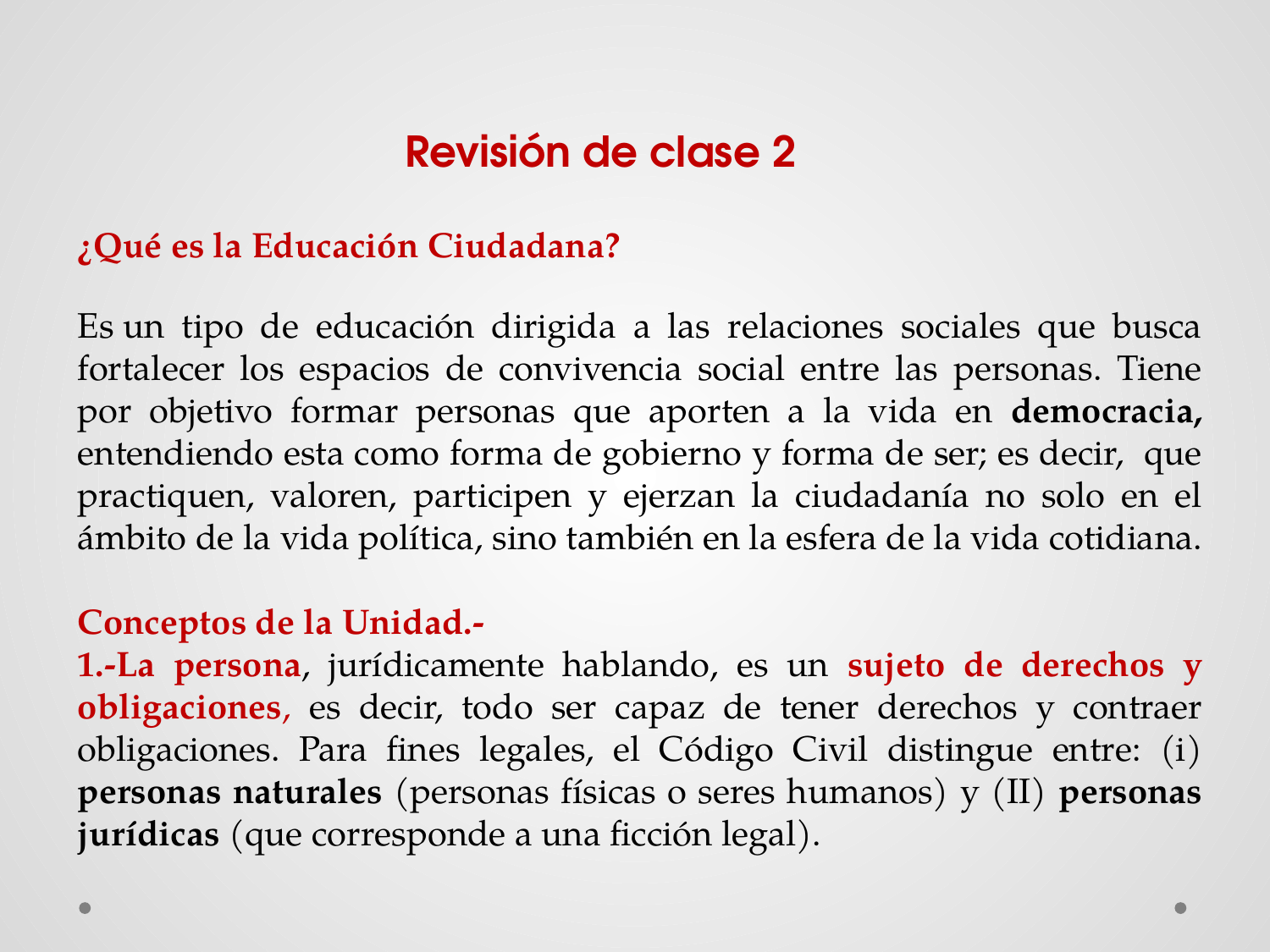

# Revisión de clase 2
¿Qué es la Educación Ciudadana?

Es un tipo de educación dirigida a las relaciones sociales que busca fortalecer los espacios de convivencia social entre las personas. Tiene por objetivo formar personas que aporten a la vida en democracia, entendiendo esta como forma de gobierno y forma de ser; es decir,  que practiquen, valoren, participen y ejerzan la ciudadanía no solo en el ámbito de la vida política, sino también en la esfera de la vida cotidiana.

Conceptos de la Unidad.-
1.-La persona, jurídicamente hablando, es un sujeto de derechos y obligaciones, es decir, todo ser capaz de tener derechos y contraer obligaciones. Para fines legales, el Código Civil distingue entre: (i) personas naturales (personas físicas o seres humanos) y (II) personas jurídicas (que corresponde a una ficción legal).